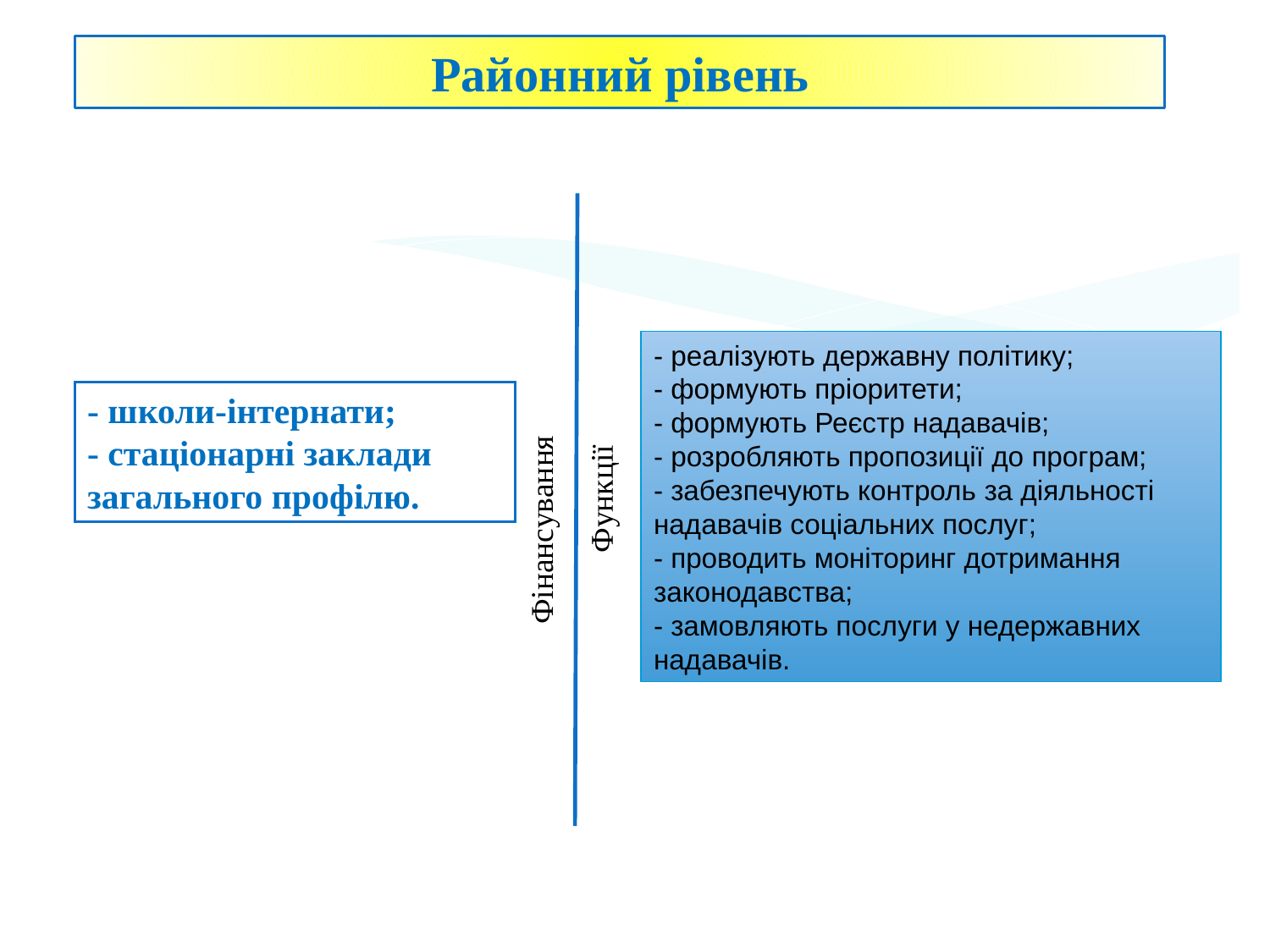

Районний рівень
- реалізують державну політику;
- формують пріоритети;
- формують Реєстр надавачів;
- розробляють пропозиції до програм;
- забезпечують контроль за діяльності надавачів соціальних послуг;
- проводить моніторинг дотримання законодавства;
- замовляють послуги у недержавних надавачів.
- школи-інтернати;
- стаціонарні заклади загального профілю.
Функції
Фінансування